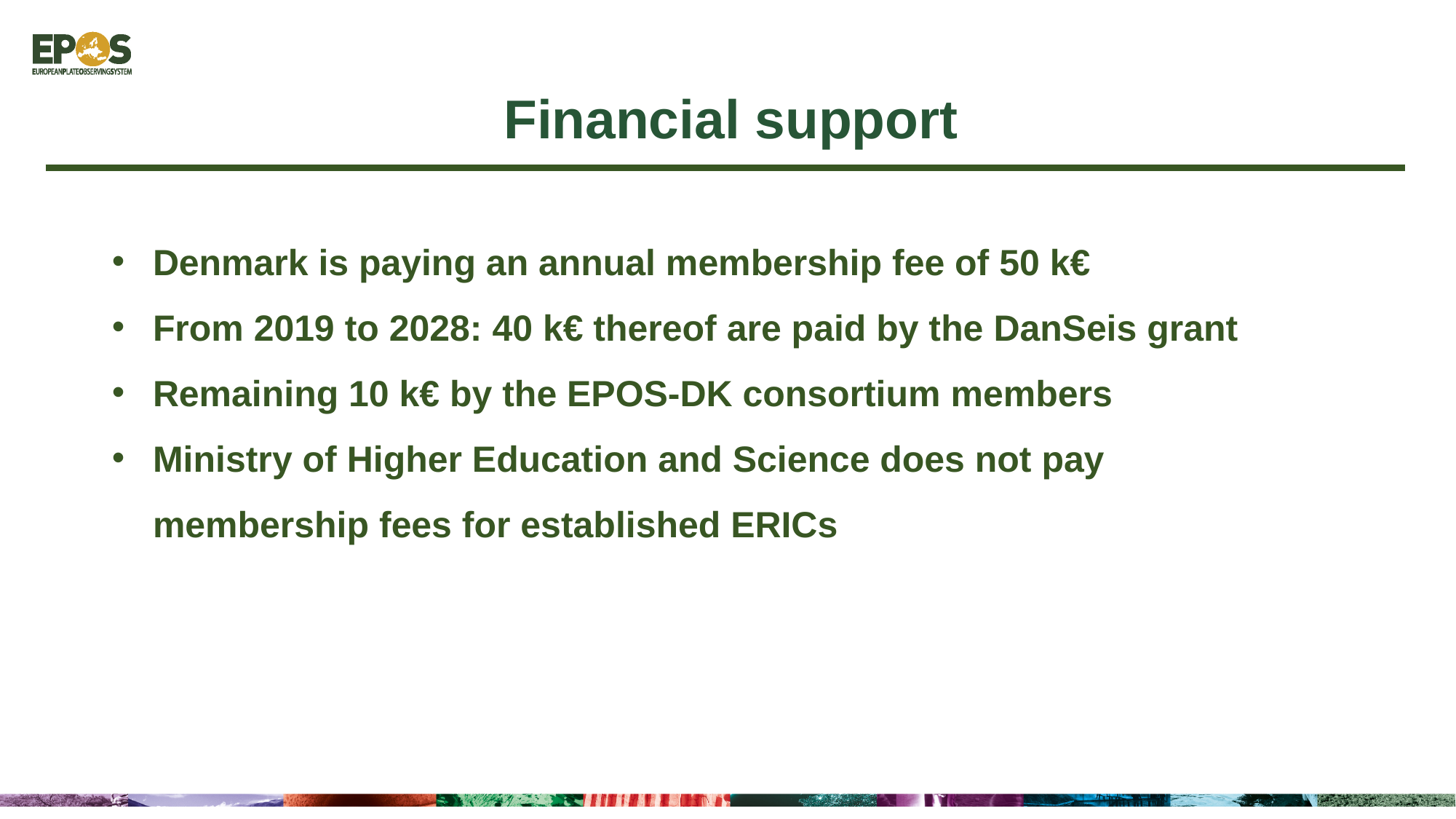

Financial support
Denmark is paying an annual membership fee of 50 k€
From 2019 to 2028: 40 k€ thereof are paid by the DanSeis grant
Remaining 10 k€ by the EPOS-DK consortium members
Ministry of Higher Education and Science does not pay membership fees for established ERICs